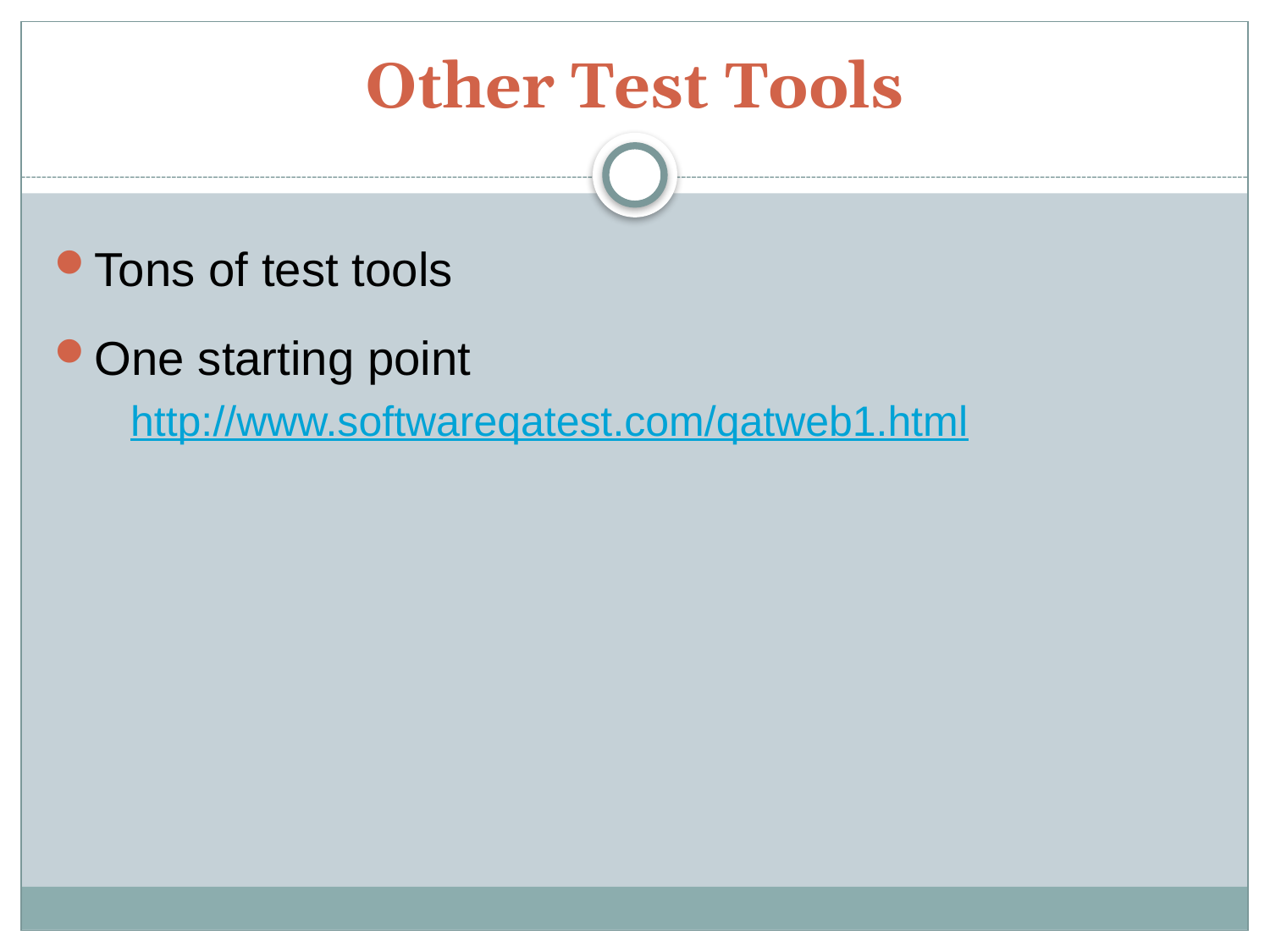

# Other Test Tools
Tons of test tools
One starting point
http://www.softwareqatest.com/qatweb1.html